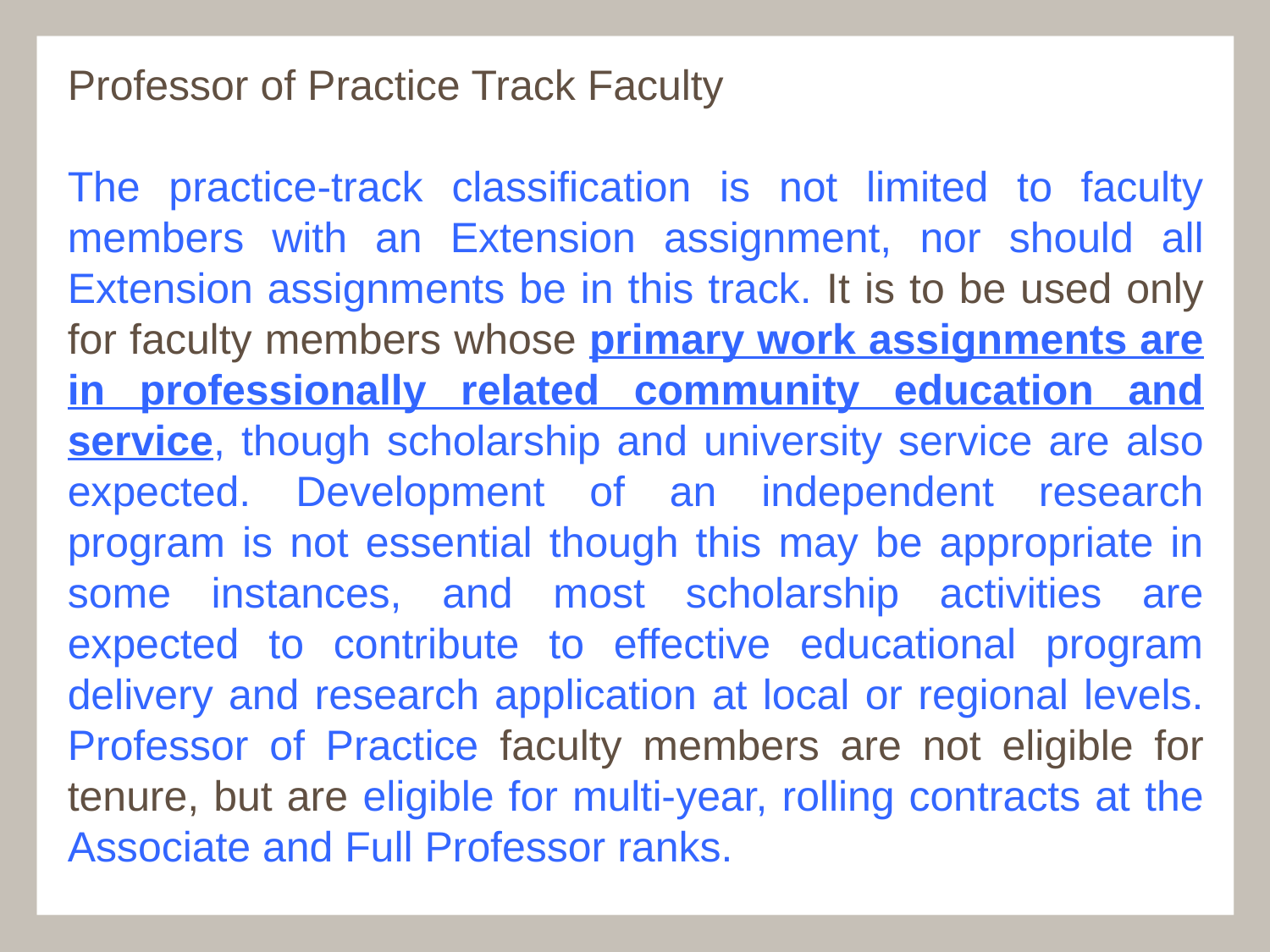

Professor of Practice Track Faculty

The practice-track classification is not limited to faculty members with an Extension assignment, nor should all Extension assignments be in this track. It is to be used only for faculty members whose primary work assignments are in professionally related community education and service, though scholarship and university service are also expected. Development of an independent research program is not essential though this may be appropriate in some instances, and most scholarship activities are expected to contribute to effective educational program delivery and research application at local or regional levels. Professor of Practice faculty members are not eligible for tenure, but are eligible for multi-year, rolling contracts at the Associate and Full Professor ranks.